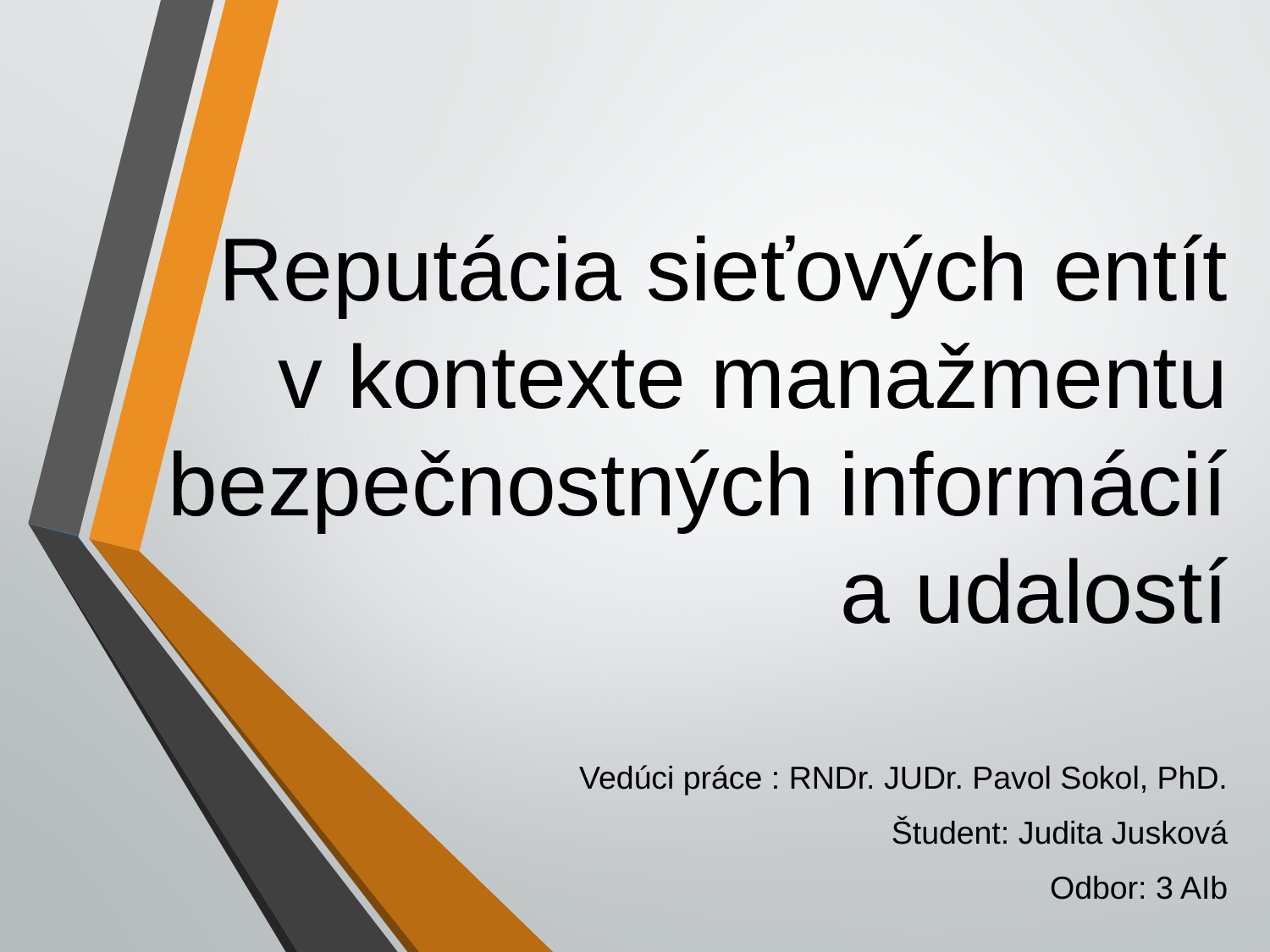

# Reputácia sieťových entít v kontexte manažmentu bezpečnostných informácií a udalostí

Vedúci práce : RNDr. JUDr. Pavol Sokol, PhD.
Študent: Judita Jusková
Odbor: 3 AIb